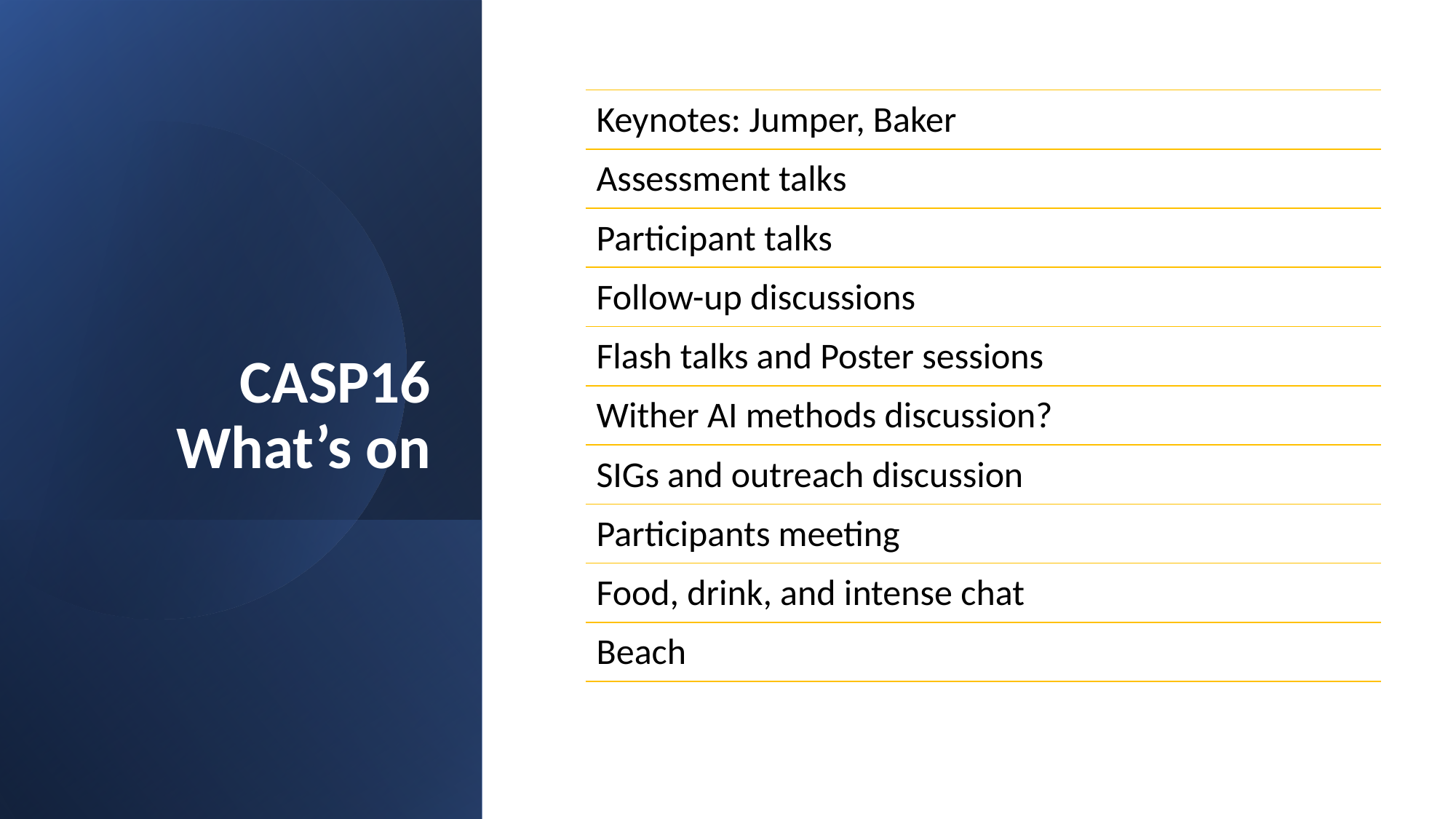

Keynotes: Jumper, Baker

Assessment talks

Participant talks

Follow-up discussions

Flash talks and Poster sessions

Wither AI methods discussion?

SIGs and outreach discussion

Participants meeting

Food, drink, and intense chat

Beach

CASP16 What’s on